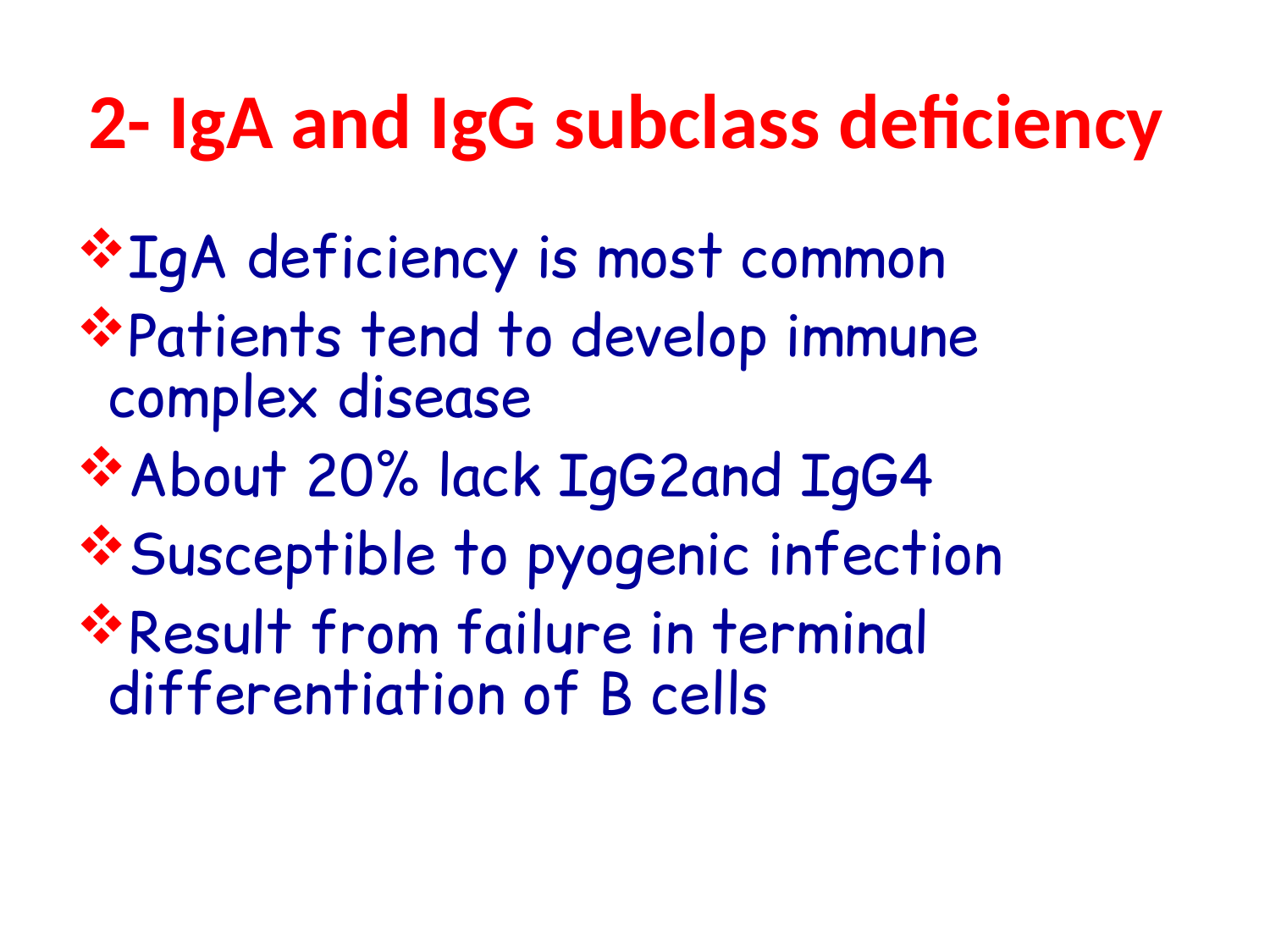

# 2- IgA and IgG subclass deficiency
IgA deficiency is most common
Patients tend to develop immune complex disease
About 20% lack IgG2and IgG4
Susceptible to pyogenic infection
Result from failure in terminal differentiation of B cells